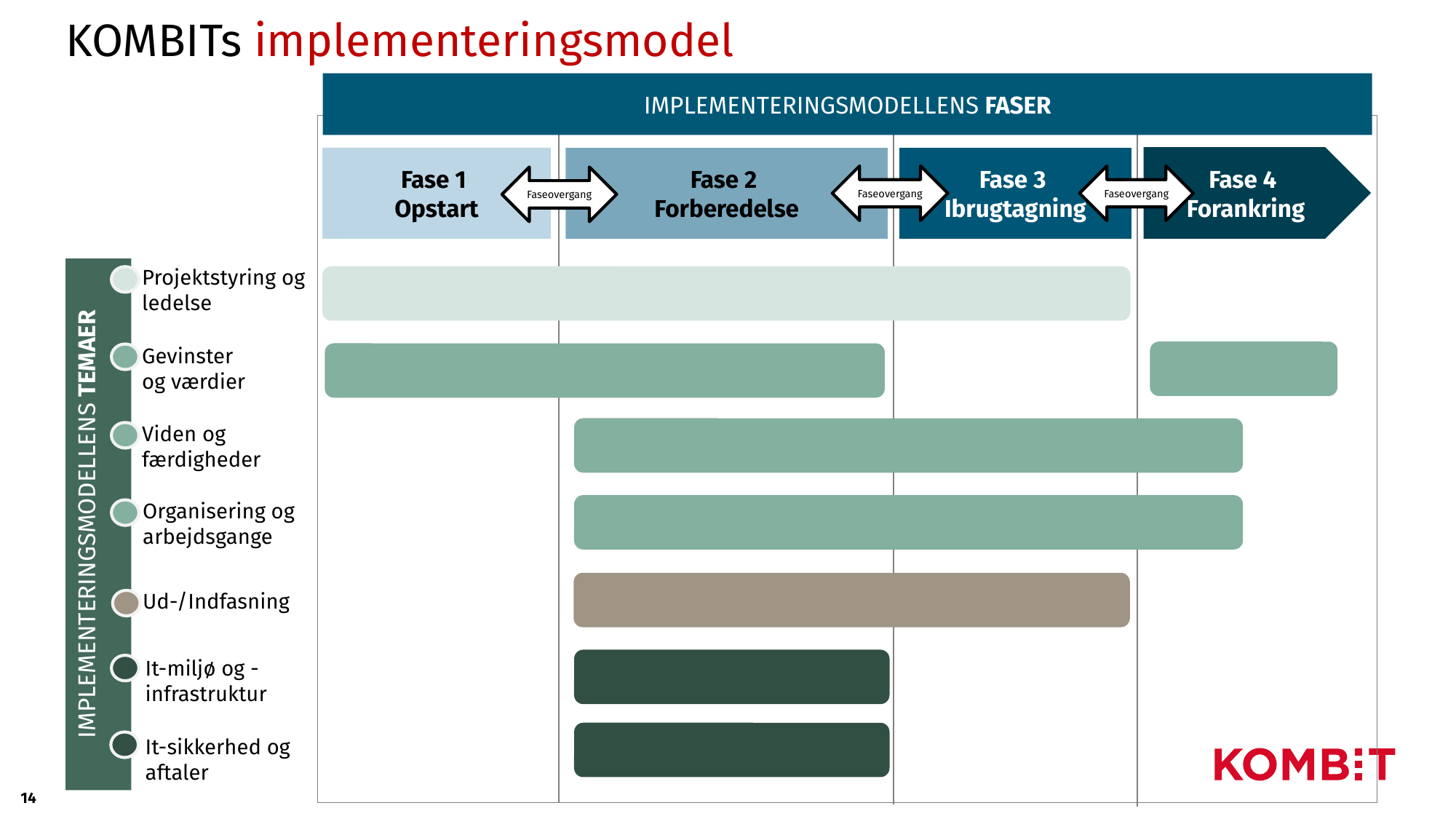

# KOMBITs implementeringsmodel
IMPLEMENTERINGSMODELLENS FASER

Fase 4
Forankring
Fase 1
Opstart
Fase 2
Forberedelse
Fase 3
Ibrugtagning
Faseovergang
Faseovergang
Faseovergang
IMPLEMENTERINGSMODELLENS TEMAER
Projektstyring og ledelse

Gevinster
og værdier

Viden og færdigheder

Organisering og arbejdsgange

Ud-/Indfasning

It-miljø og -infrastruktur

It-sikkerhed og aftaler

14